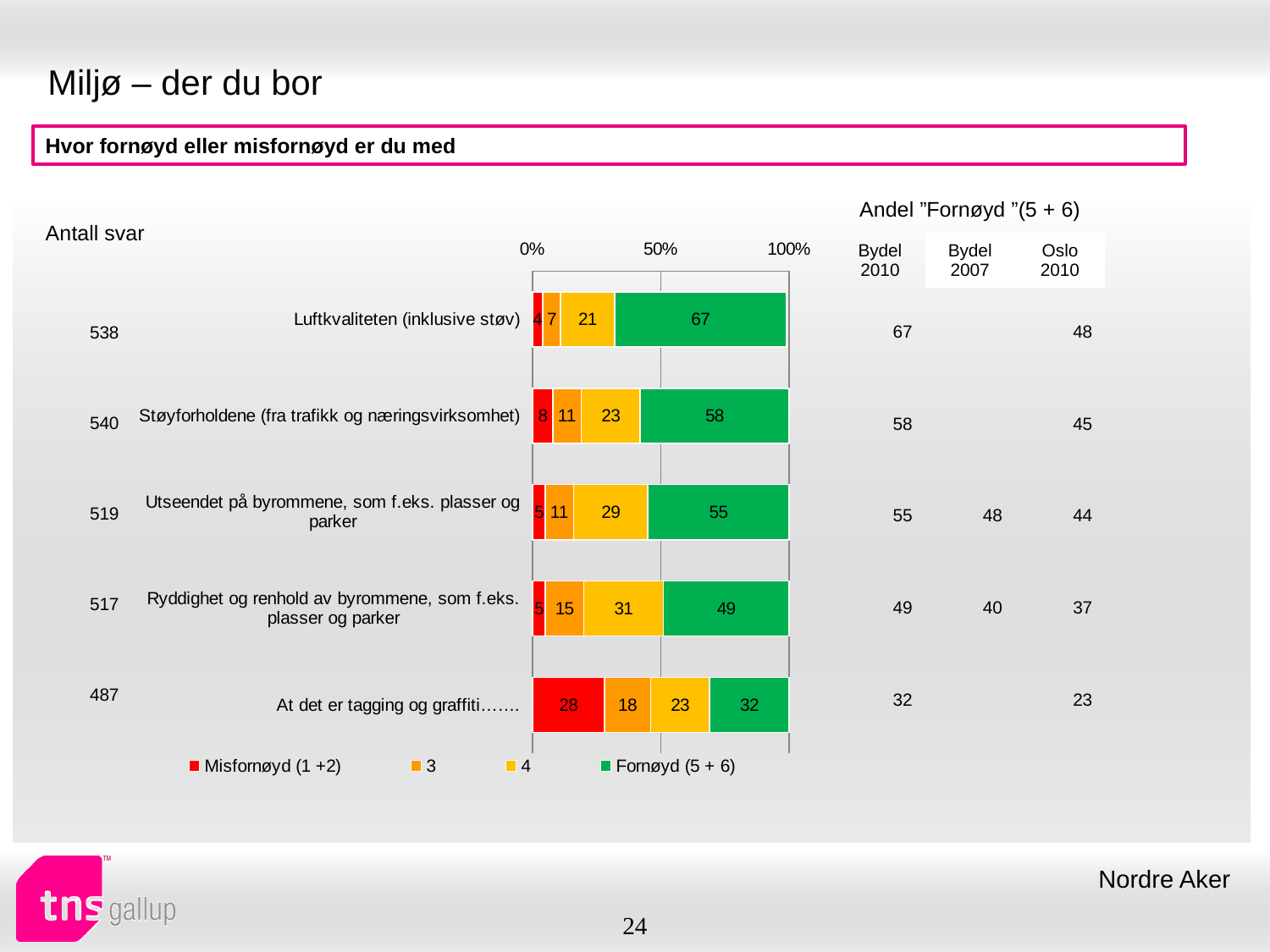

# Miljø – der du bor
Hvor fornøyd eller misfornøyd er du med
| Andel ”Fornøyd ”(5 + 6) |  |  |
| --- | --- | --- |
| Bydel 2010 | Bydel 2007 | Oslo 2010 |
| Antall svar |
| --- |

### Chart

| Category | Misfornøyd (1 +2) | 3 | 4 | Fornøyd (5 + 6) |
|---|---|---|---|---|
| Luftkvaliteten (inklusive støv) | 4.0 | 7.0 | 21.0 | 67.0 |
| Støyforholdene (fra trafikk og næringsvirksomhet) | 8.0 | 11.0 | 23.0 | 58.0 |
| Utseendet på byrommene, som f.eks. plasser og parker | 5.0 | 11.0 | 29.0 | 55.0 |
| Ryddighet og renhold av byrommene, som f.eks. plasser og parker | 5.0 | 15.0 | 31.0 | 49.0 |
| At det er tagging og graffiti……. | 28.0 | 18.0 | 23.0 | 32.0 |
| 67 |  | 48 |
| --- | --- | --- |
| 58 |  | 45 |
| 55 | 48 | 44 |
| 49 | 40 | 37 |
| 32 |  | 23 |
| 538 |
| --- |
| 540 |
| 519 |
| 517 |
| 487 |
Nordre Aker
24